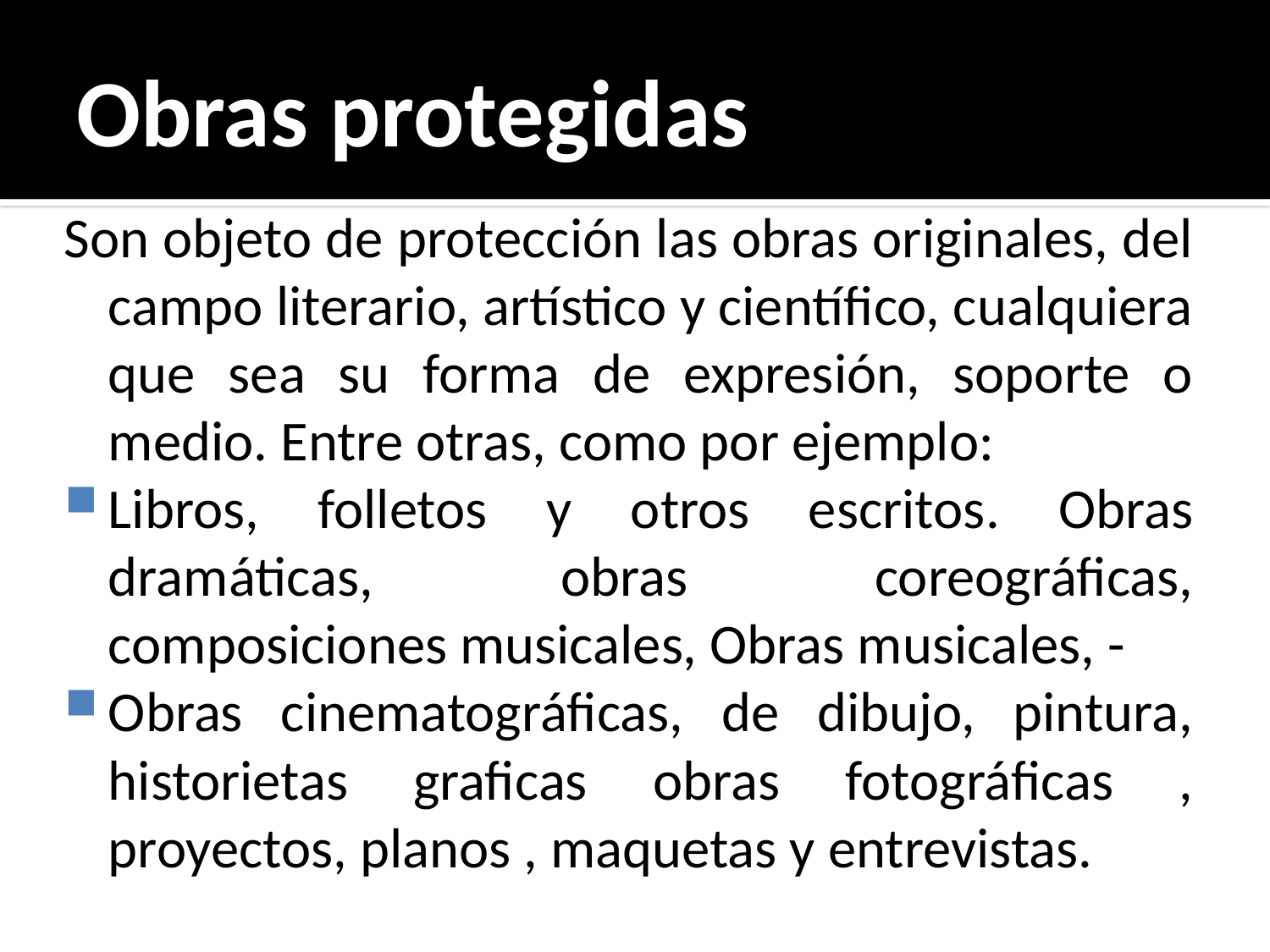

# Obras protegidas
Son objeto de protección las obras originales, del campo literario, artístico y científico, cualquiera que sea su forma de expresión, soporte o medio. Entre otras, como por ejemplo:
Libros, folletos y otros escritos. Obras dramáticas, obras coreográficas, composiciones musicales, Obras musicales, -
Obras cinematográficas, de dibujo, pintura, historietas graficas obras fotográficas , proyectos, planos , maquetas y entrevistas.